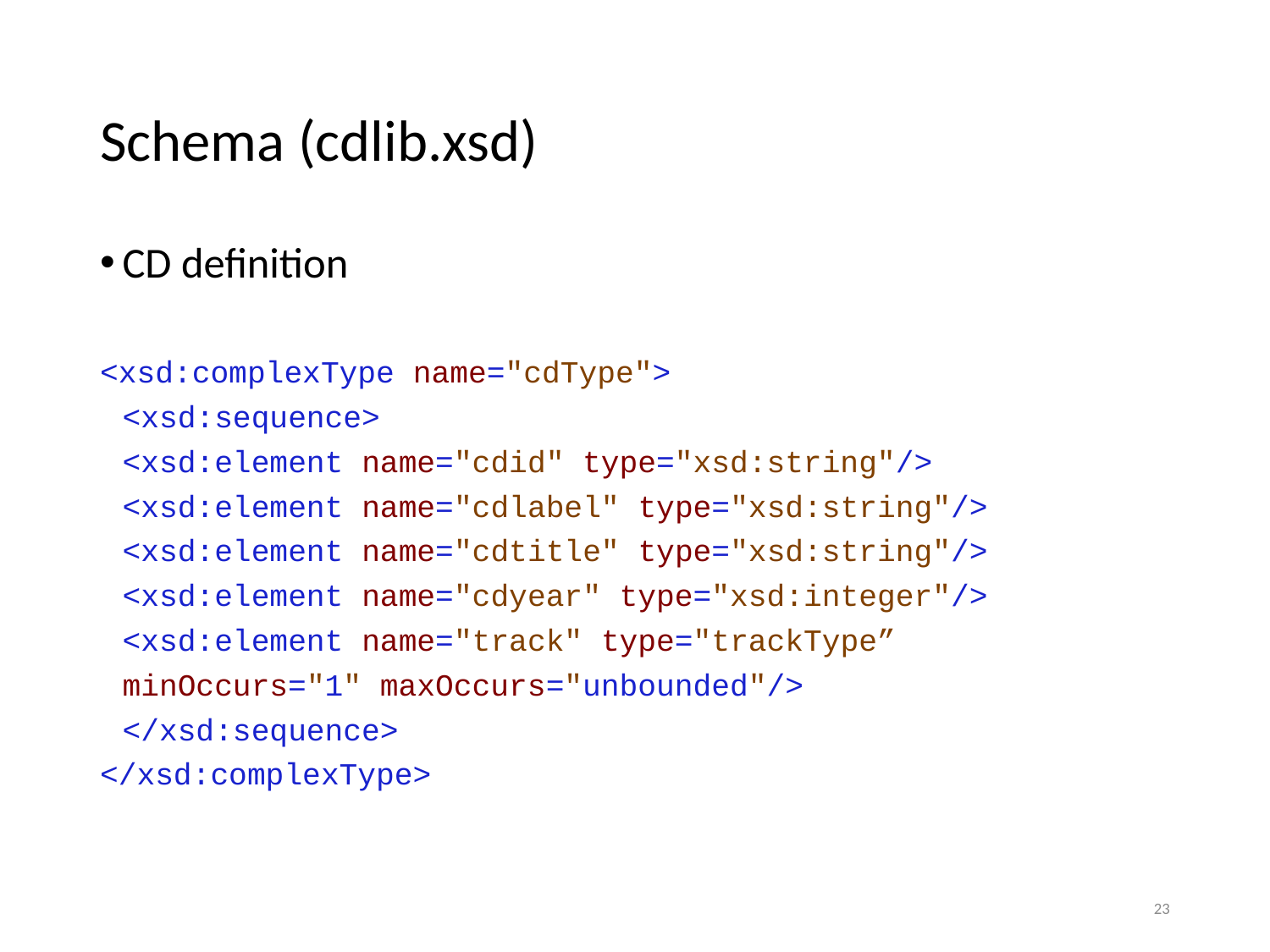

# Schema (cdlib.xsd)
CD definition

<xsd:complexType name="cdType">
	<xsd:sequence>
		<xsd:element name="cdid" type="xsd:string"/>
		<xsd:element name="cdlabel" type="xsd:string"/>
		<xsd:element name="cdtitle" type="xsd:string"/>
		<xsd:element name="cdyear" type="xsd:integer"/>
		<xsd:element name="track" type="trackType”
			minOccurs="1" maxOccurs="unbounded"/>
	</xsd:sequence>
</xsd:complexType>
23